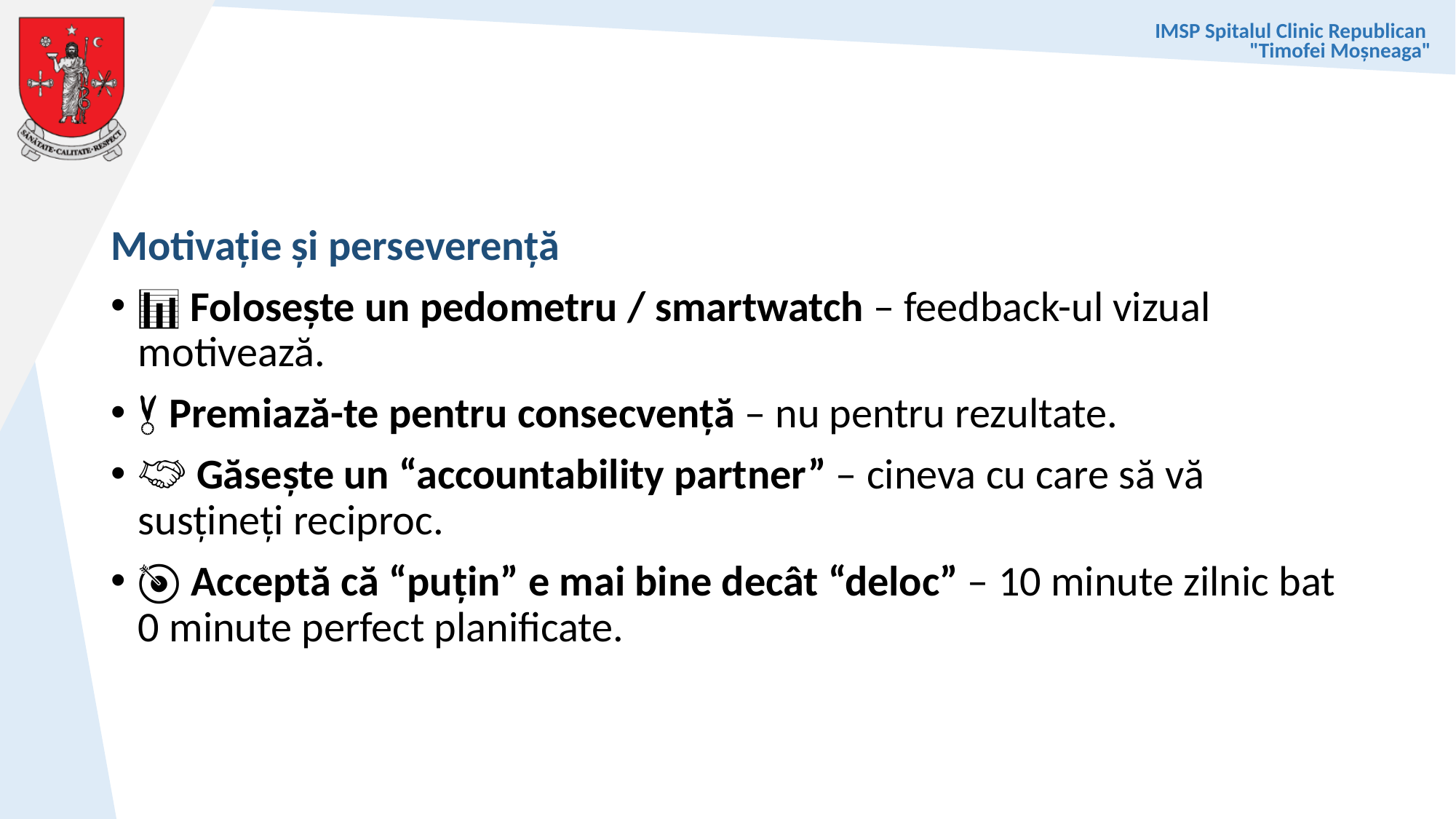

#
Motivație și perseverență
📊 Folosește un pedometru / smartwatch – feedback-ul vizual motivează.
🏅 Premiază-te pentru consecvență – nu pentru rezultate.
🤝 Găsește un “accountability partner” – cineva cu care să vă susțineți reciproc.
🎯 Acceptă că “puțin” e mai bine decât “deloc” – 10 minute zilnic bat 0 minute perfect planificate.